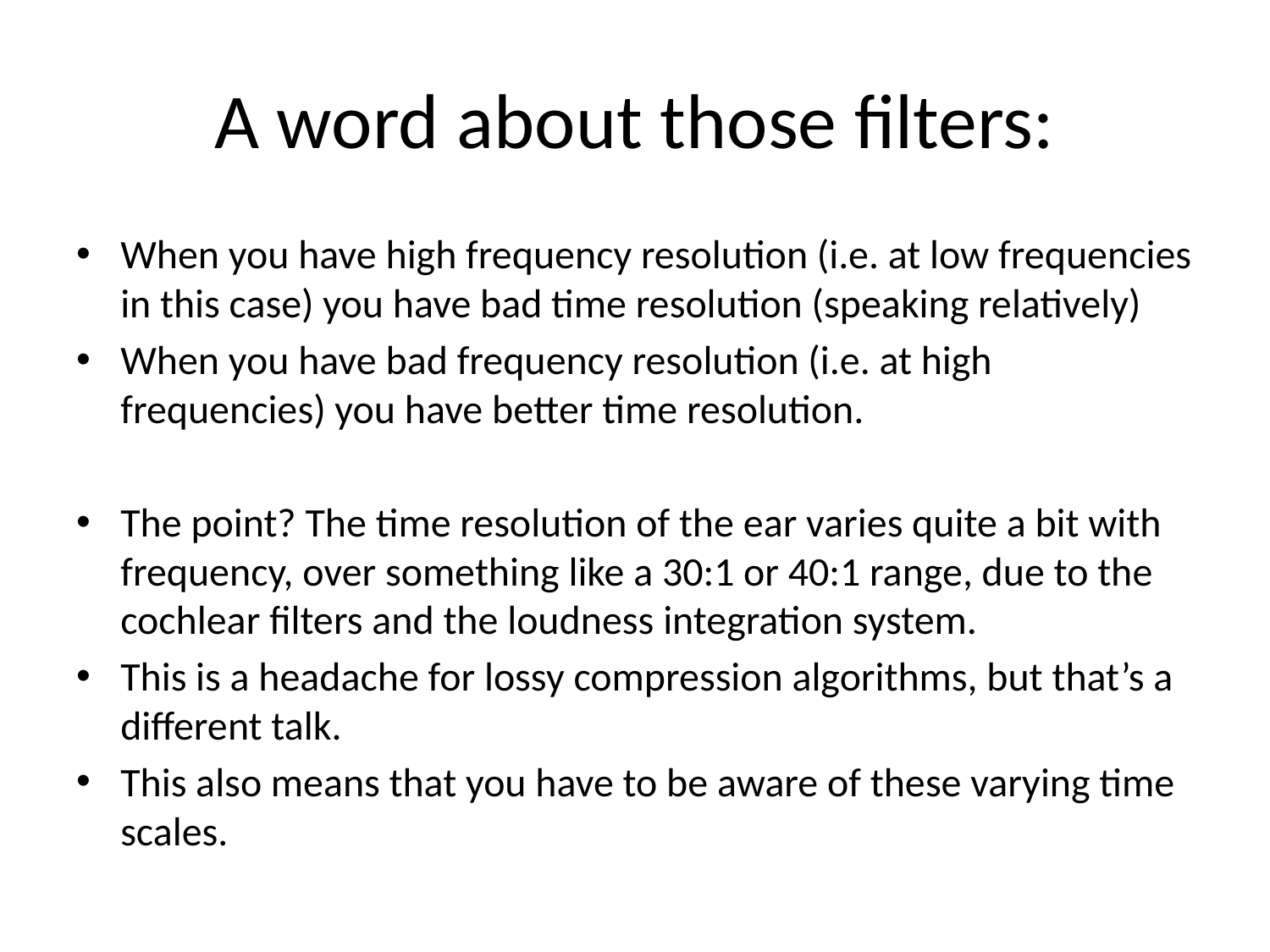

# A word about those filters:
When you have high frequency resolution (i.e. at low frequencies in this case) you have bad time resolution (speaking relatively)
When you have bad frequency resolution (i.e. at high frequencies) you have better time resolution.

The point? The time resolution of the ear varies quite a bit with frequency, over something like a 30:1 or 40:1 range, due to the cochlear filters and the loudness integration system.
This is a headache for lossy compression algorithms, but that’s a different talk.
This also means that you have to be aware of these varying time scales.